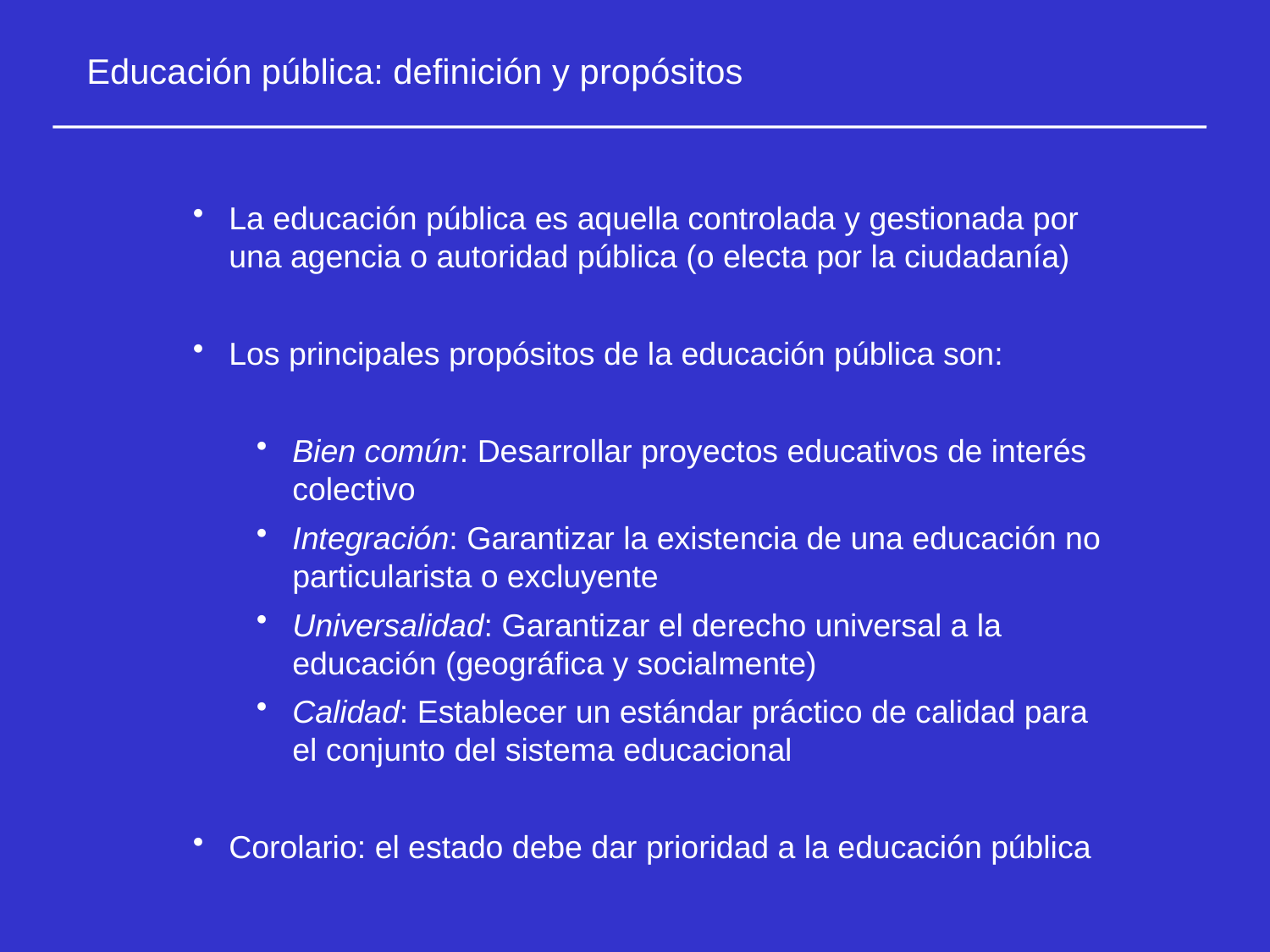

Educación pública: definición y propósitos

La educación pública es aquella controlada y gestionada por una agencia o autoridad pública (o electa por la ciudadanía)

Los principales propósitos de la educación pública son:

Bien común: Desarrollar proyectos educativos de interés colectivo
Integración: Garantizar la existencia de una educación no particularista o excluyente
Universalidad: Garantizar el derecho universal a la educación (geográfica y socialmente)
Calidad: Establecer un estándar práctico de calidad para el conjunto del sistema educacional

Corolario: el estado debe dar prioridad a la educación pública